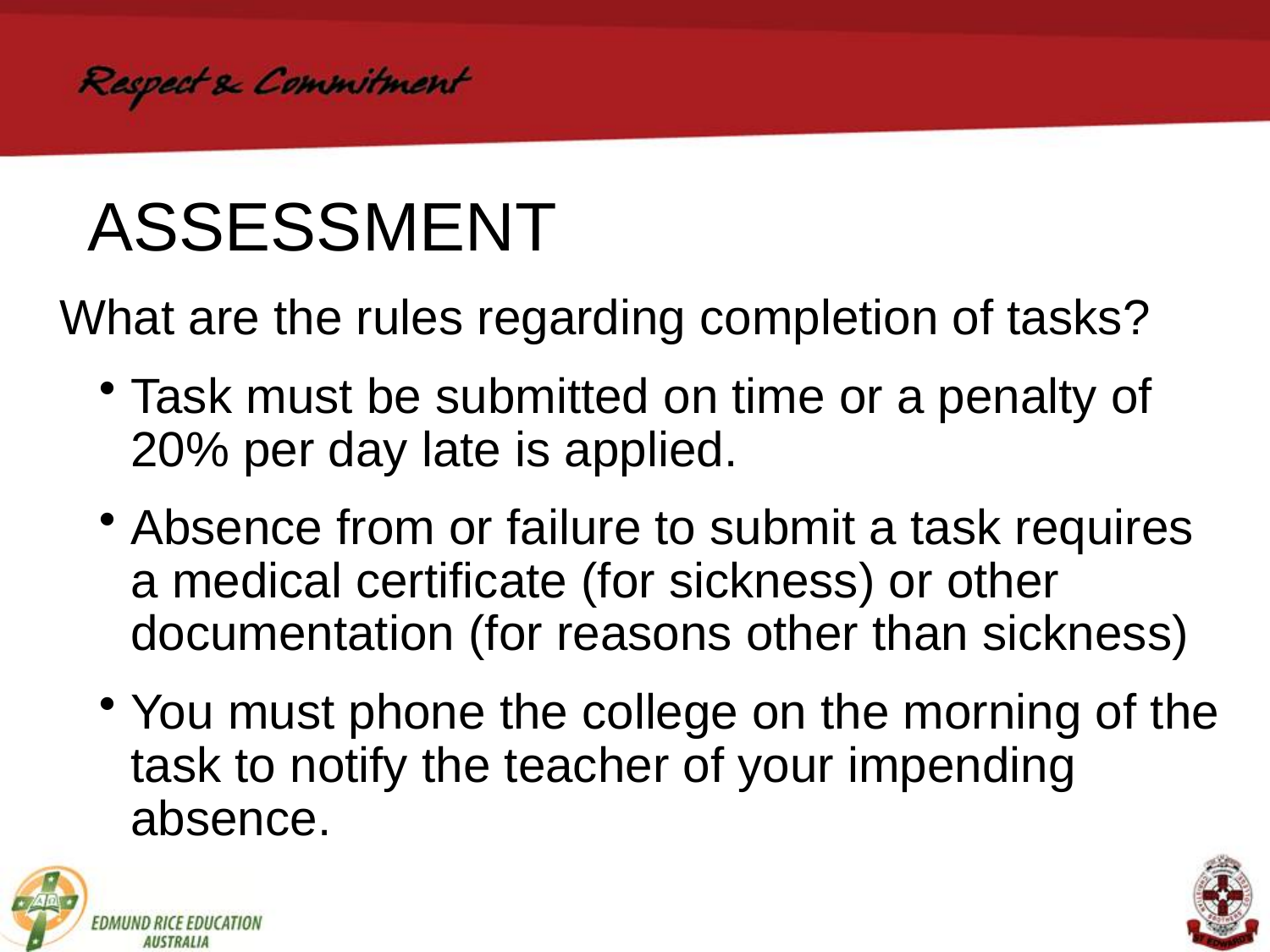

# ASSESSMENT
What are the rules regarding completion of tasks?
Task must be submitted on time or a penalty of 20% per day late is applied.
Absence from or failure to submit a task requires a medical certificate (for sickness) or other documentation (for reasons other than sickness)
You must phone the college on the morning of the task to notify the teacher of your impending absence.